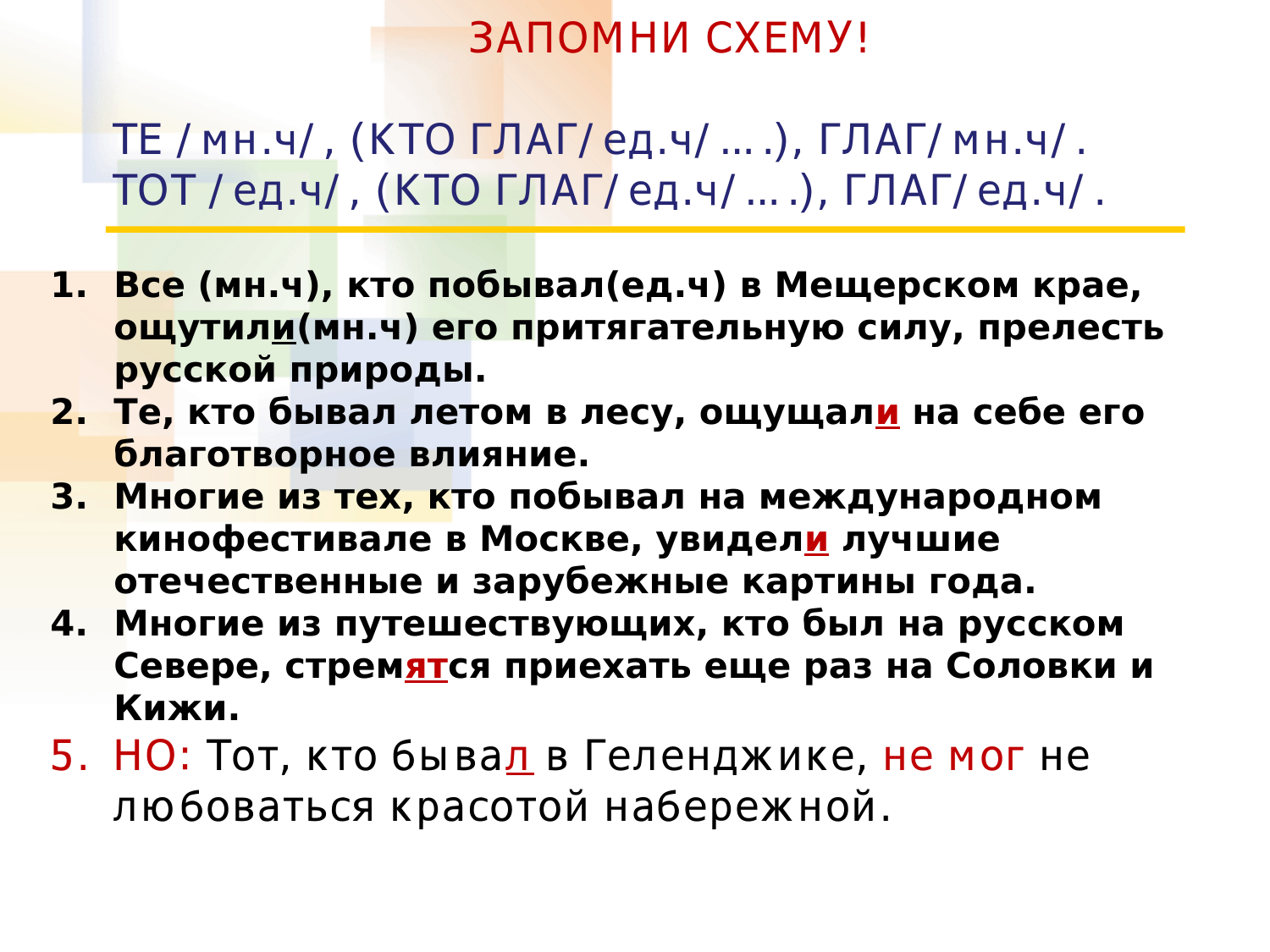

ЗАПОМНИ СХЕМУ!

ТЕ /мн.ч/, (КТО ГЛАГ/ед.ч/….), ГЛАГ/мн.ч/.
ТОТ /ед.ч/, (КТО ГЛАГ/ед.ч/….), ГЛАГ/ед.ч/.

Все (мн.ч), кто побывал(ед.ч) в Мещерском крае, ощутили(мн.ч) его притягательную силу, прелесть русской природы.
Те, кто бывал летом в лесу, ощущали на себе его благотворное влияние.
Многие из тех, кто побывал на международном кинофестивале в Москве, увидели лучшие отечественные и зарубежные картины года.
Многие из путешествующих, кто был на русском Севере, стремятся приехать еще раз на Соловки и Кижи.
НО: Тот, кто бывал в Геленджике, не мог не любоваться красотой набережной.